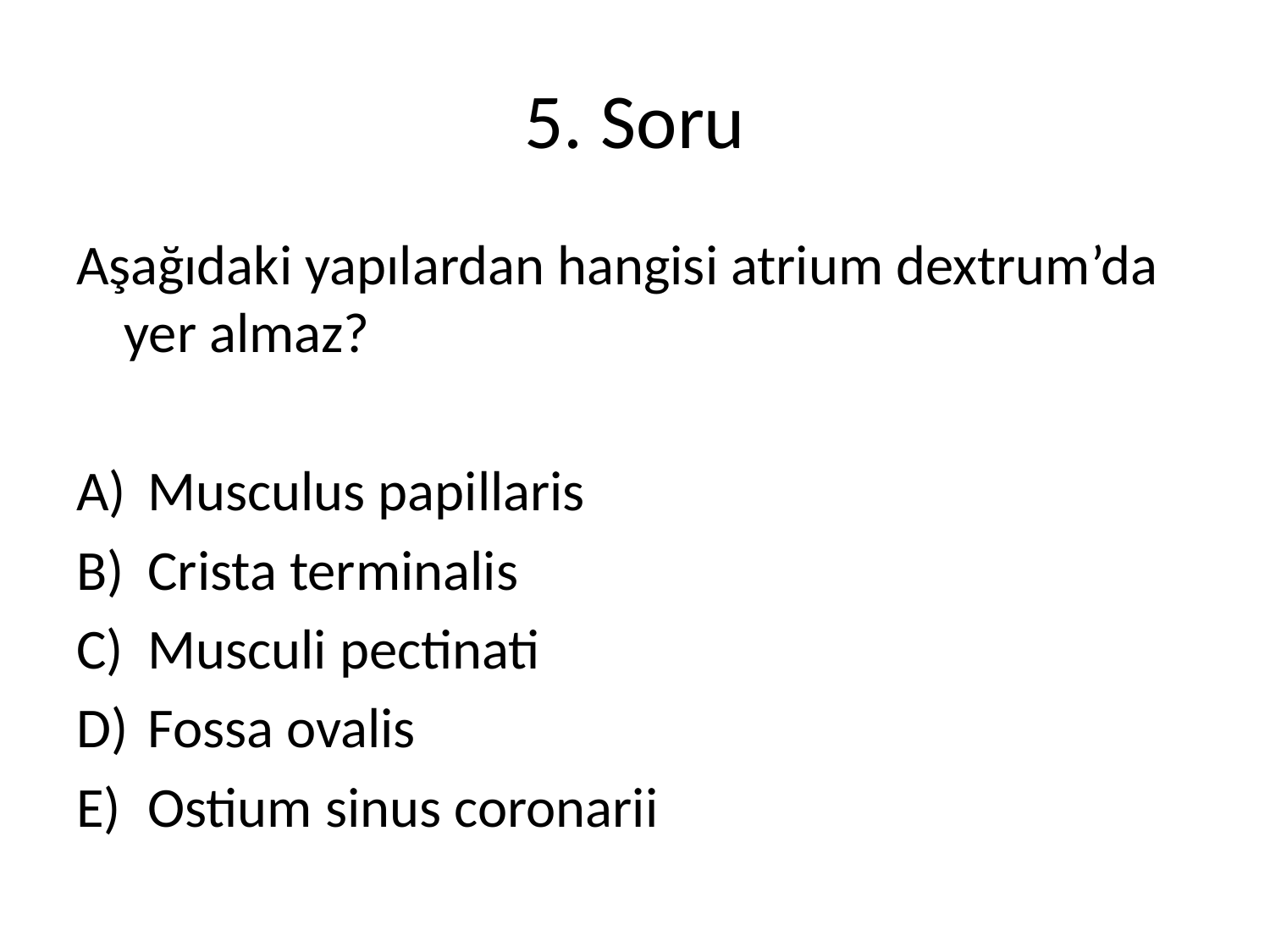

# 5. Soru
Aşağıdaki yapılardan hangisi atrium dextrum’da yer almaz?

Musculus papillaris
Crista terminalis
Musculi pectinati
Fossa ovalis
Ostium sinus coronarii